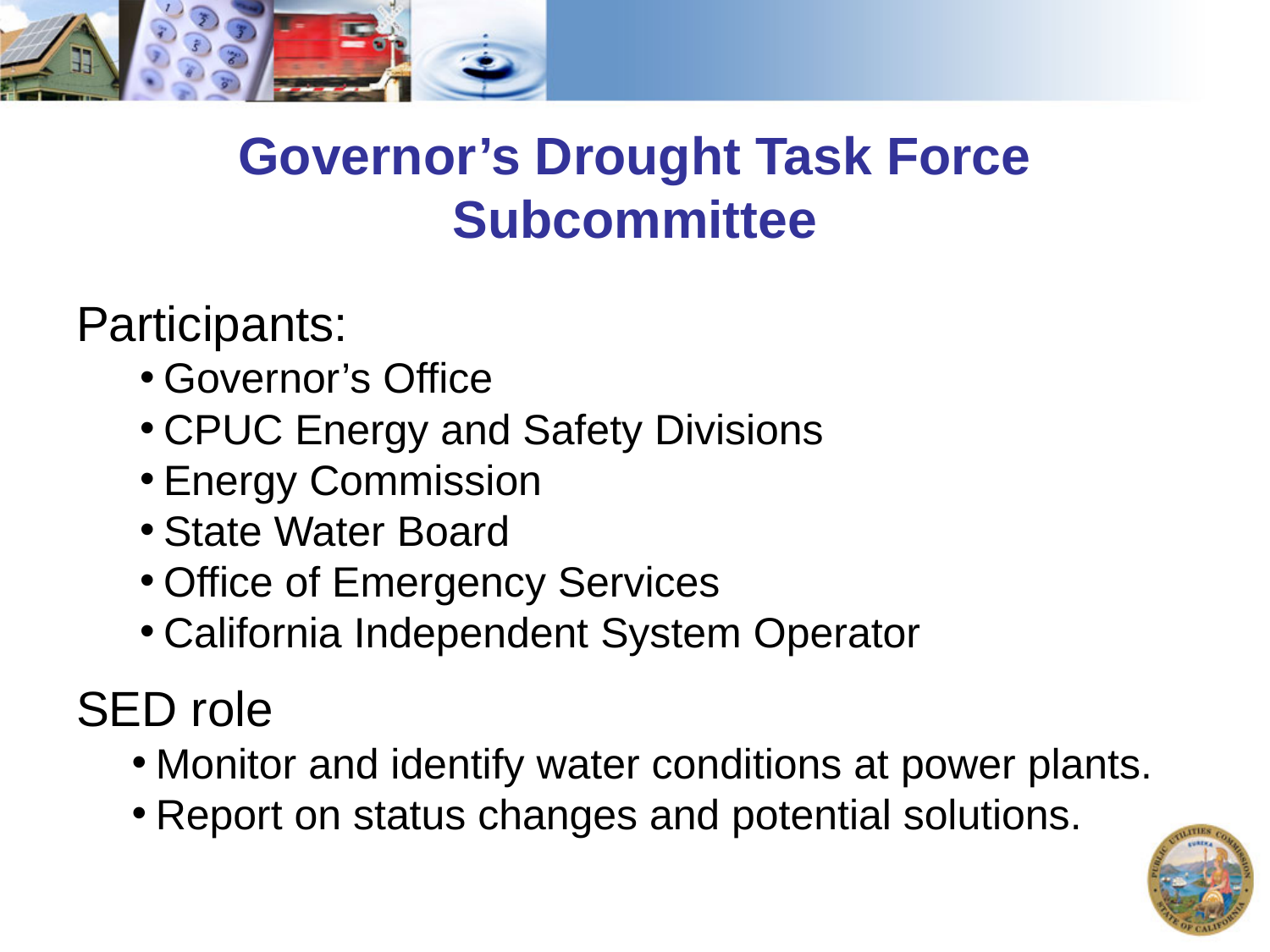

# Governor’s Drought Task Force Subcommittee
Participants:
Governor’s Office
CPUC Energy and Safety Divisions
Energy Commission
State Water Board
Office of Emergency Services
California Independent System Operator
SED role
Monitor and identify water conditions at power plants.
Report on status changes and potential solutions.